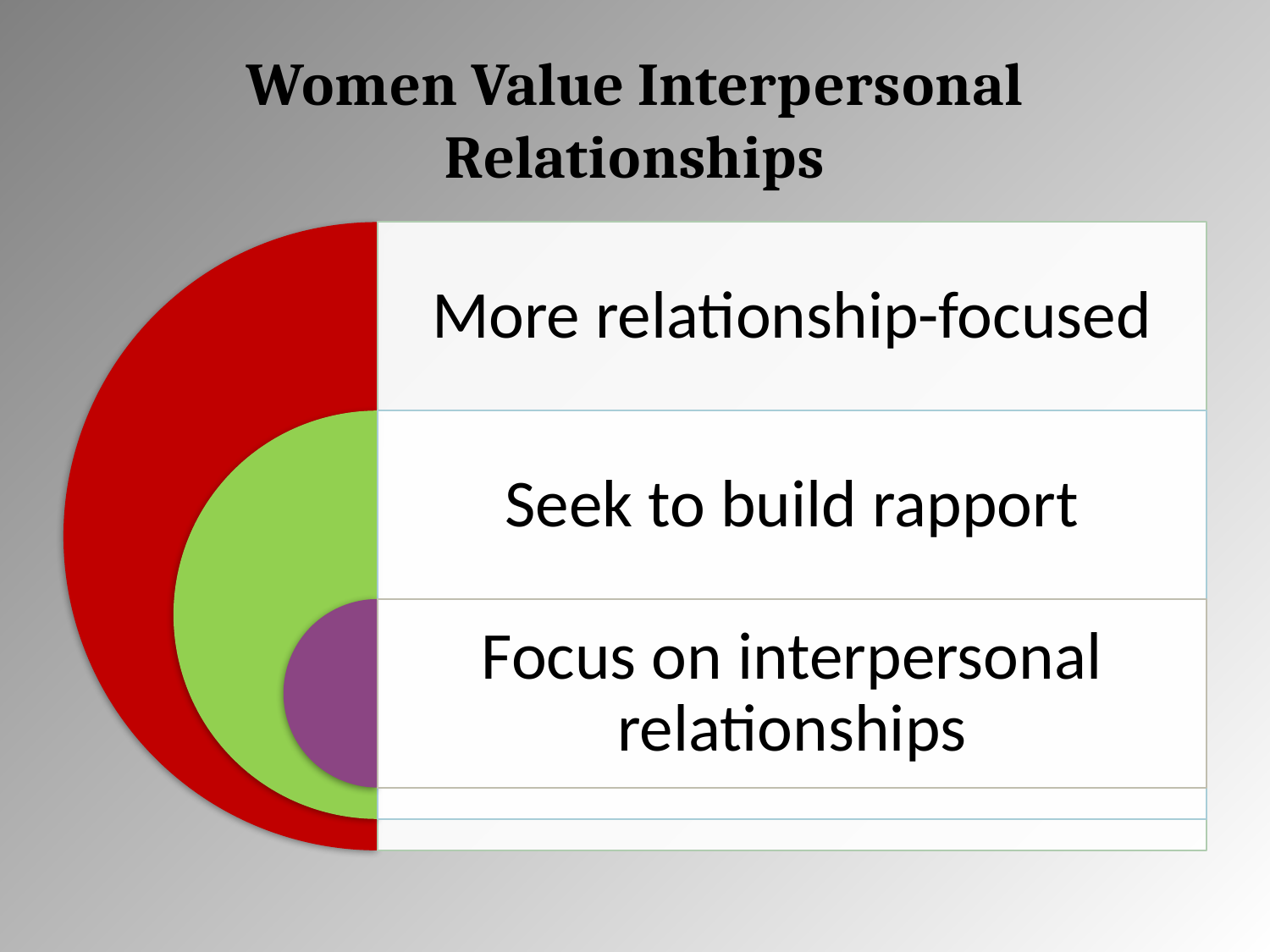

# Women Value Interpersonal Relationships
More relationship-focused
Seek to build rapport
Focus on interpersonal relationships